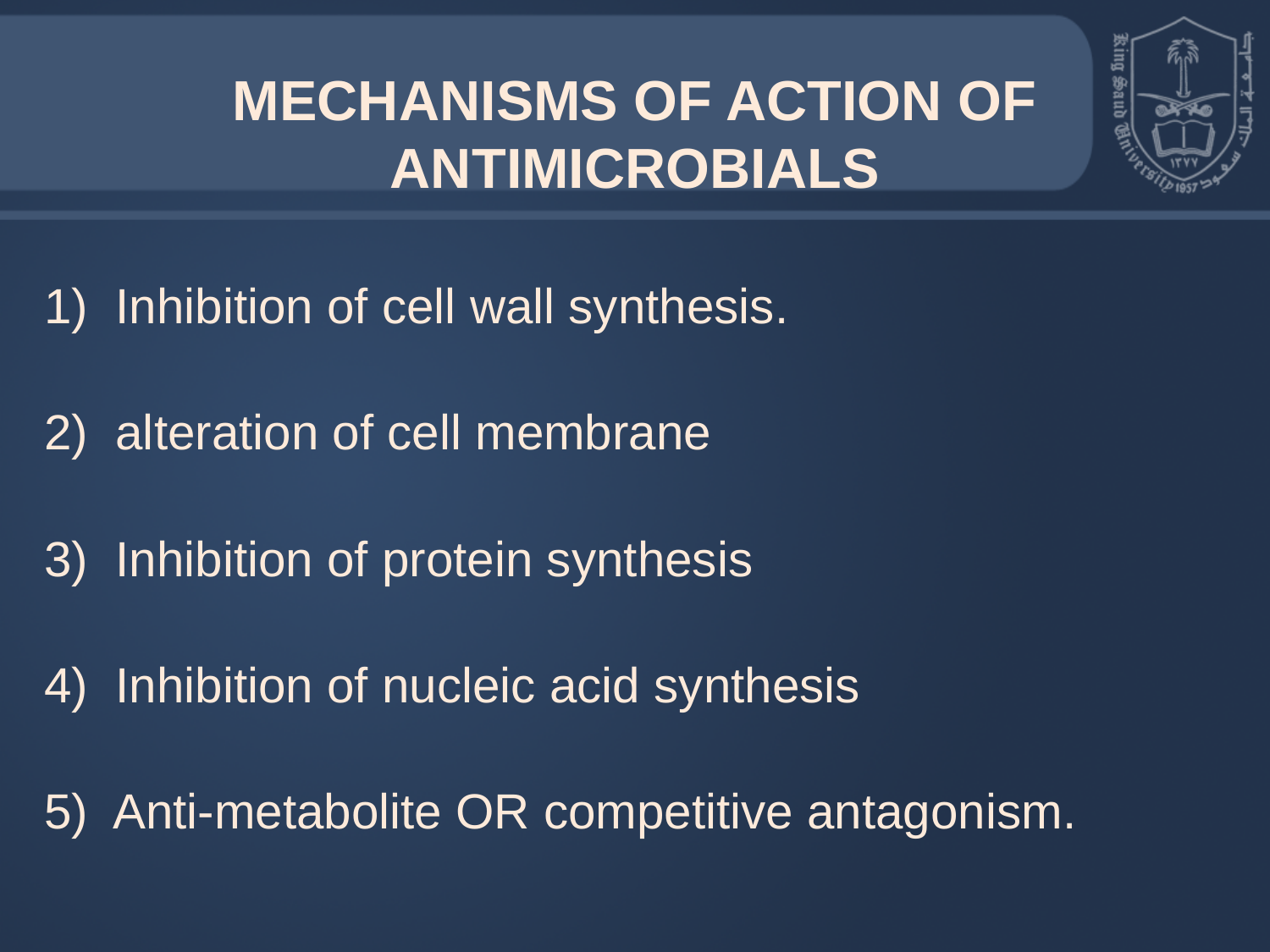

# MECHANISMS OF ACTION OF ANTIMICROBIALS
1)  Inhibition of cell wall synthesis.

2)  alteration of cell membrane

3)  Inhibition of protein synthesis

4)  Inhibition of nucleic acid synthesis

5)  Anti-metabolite OR competitive antagonism.